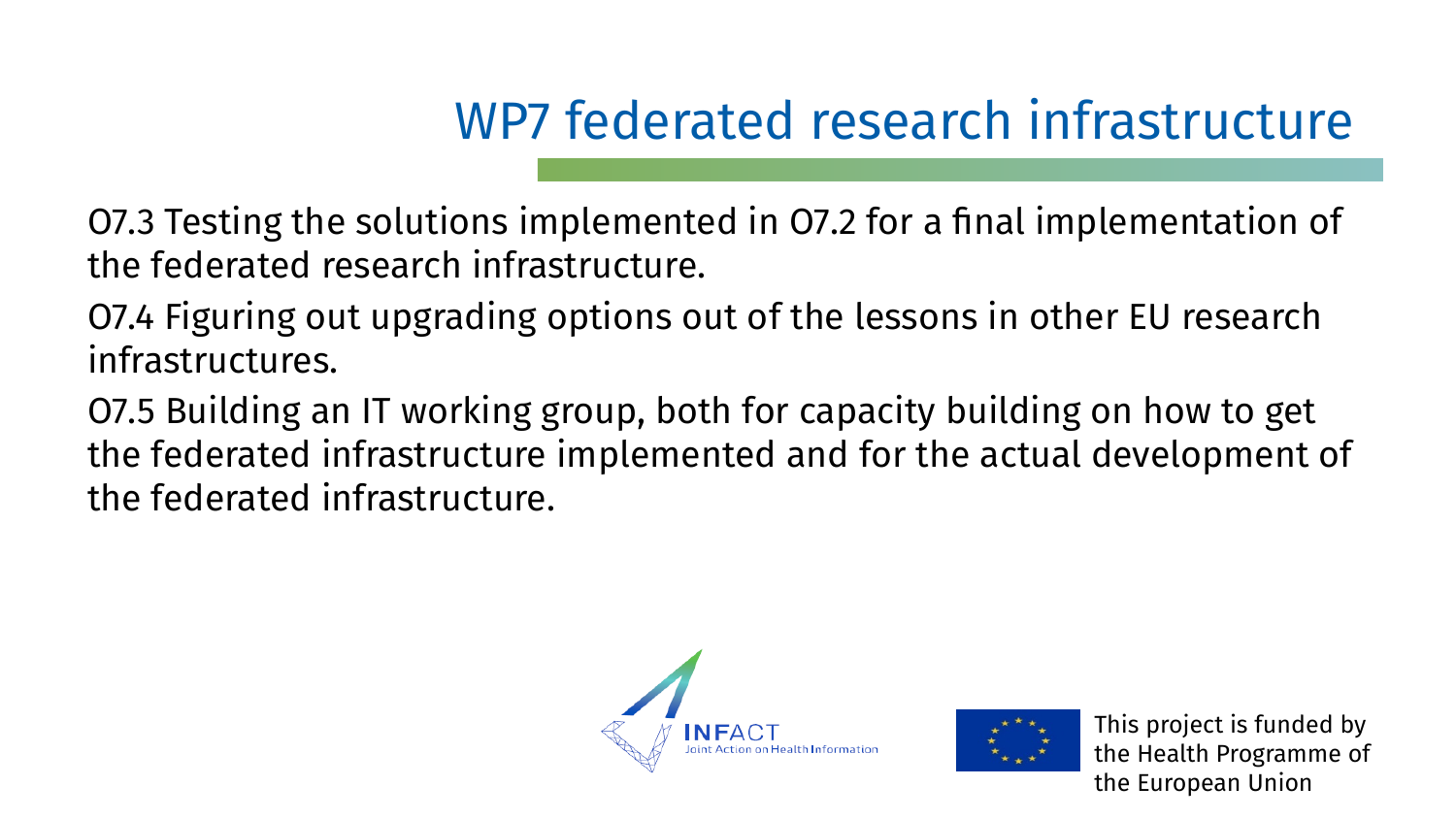

# WP7 federated research infrastructure
O7.3 Testing the solutions implemented in O7.2 for a final implementation of the federated research infrastructure.
O7.4 Figuring out upgrading options out of the lessons in other EU research infrastructures.
O7.5 Building an IT working group, both for capacity building on how to get the federated infrastructure implemented and for the actual development of the federated infrastructure.